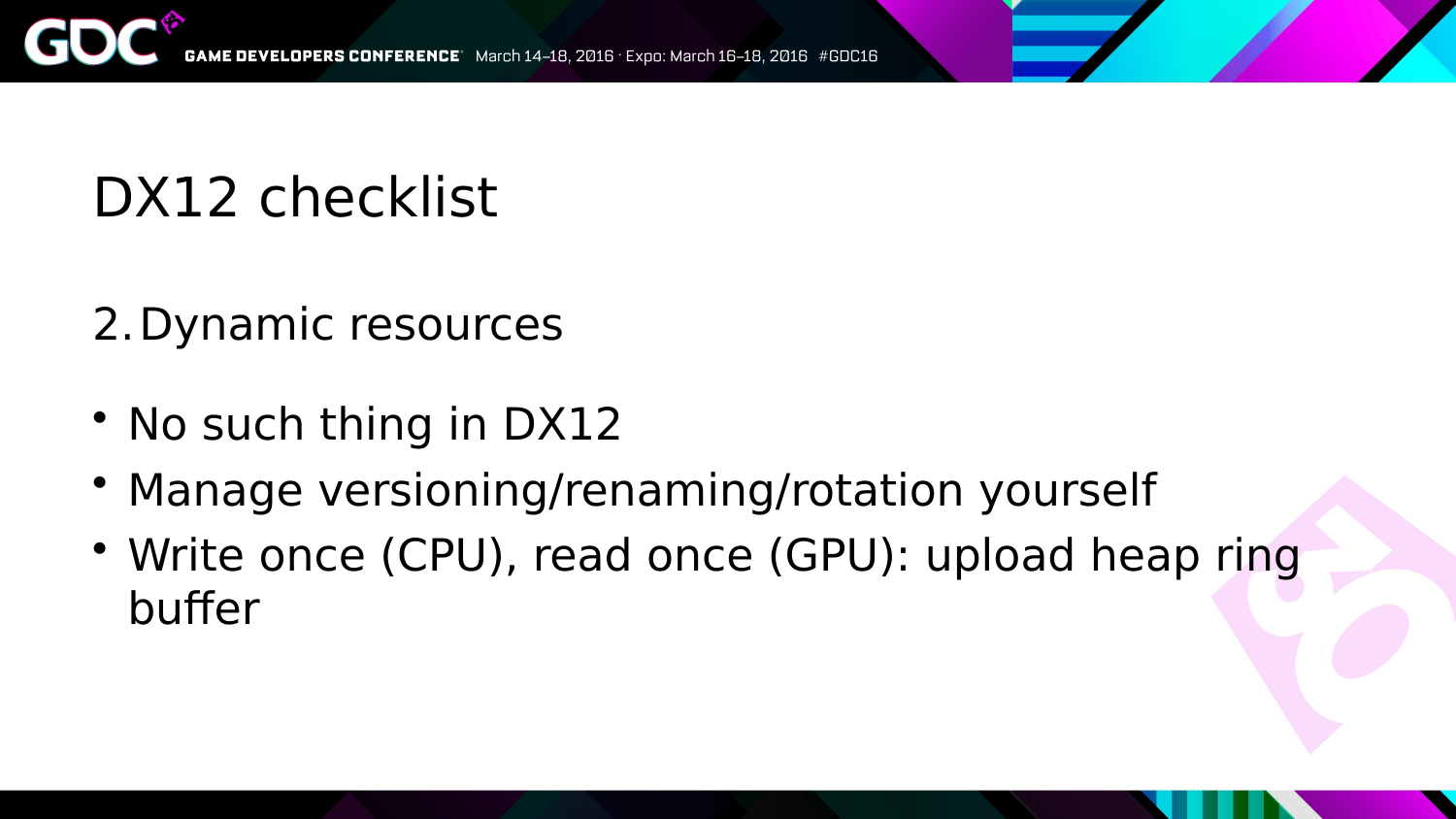

# DX12 checklist
Dynamic resources
No such thing in DX12
Manage versioning/renaming/rotation yourself
Write once (CPU), read once (GPU): upload heap ring buffer